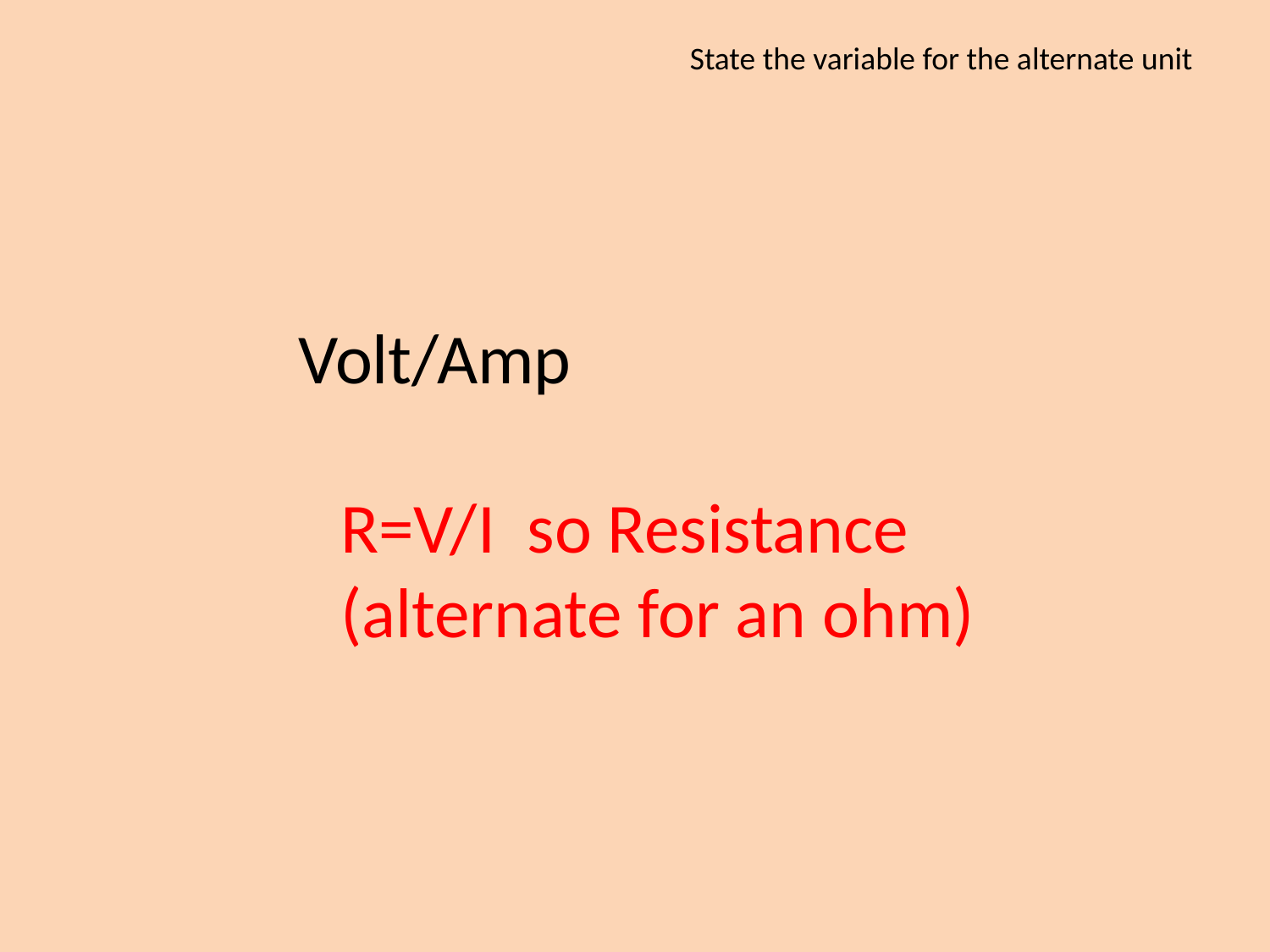

State the variable for the alternate unit
Volt/Amp
R=V/I  so Resistance   (alternate for an ohm)